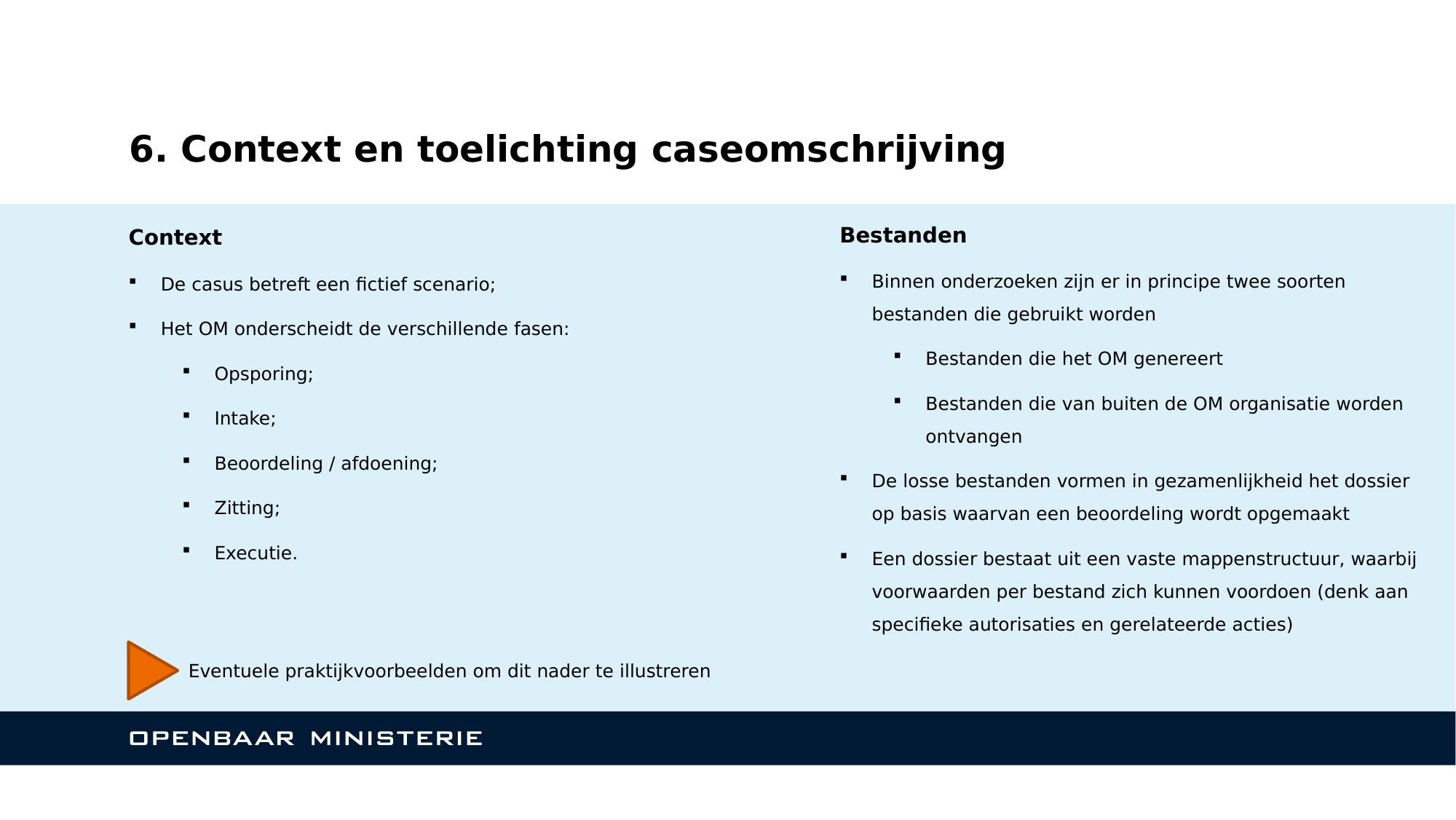

# 6. Context en toelichting caseomschrijving
Bestanden
Binnen onderzoeken zijn er in principe twee soorten bestanden die gebruikt worden
Bestanden die het OM genereert
Bestanden die van buiten de OM organisatie worden ontvangen
De losse bestanden vormen in gezamenlijkheid het dossier op basis waarvan een beoordeling wordt opgemaakt
Een dossier bestaat uit een vaste mappenstructuur, waarbij voorwaarden per bestand zich kunnen voordoen (denk aan specifieke autorisaties en gerelateerde acties)
Context
De casus betreft een fictief scenario;
Het OM onderscheidt de verschillende fasen:
Opsporing;
Intake;
Beoordeling / afdoening;
Zitting;
Executie.

Eventuele praktijkvoorbeelden om dit nader te illustreren